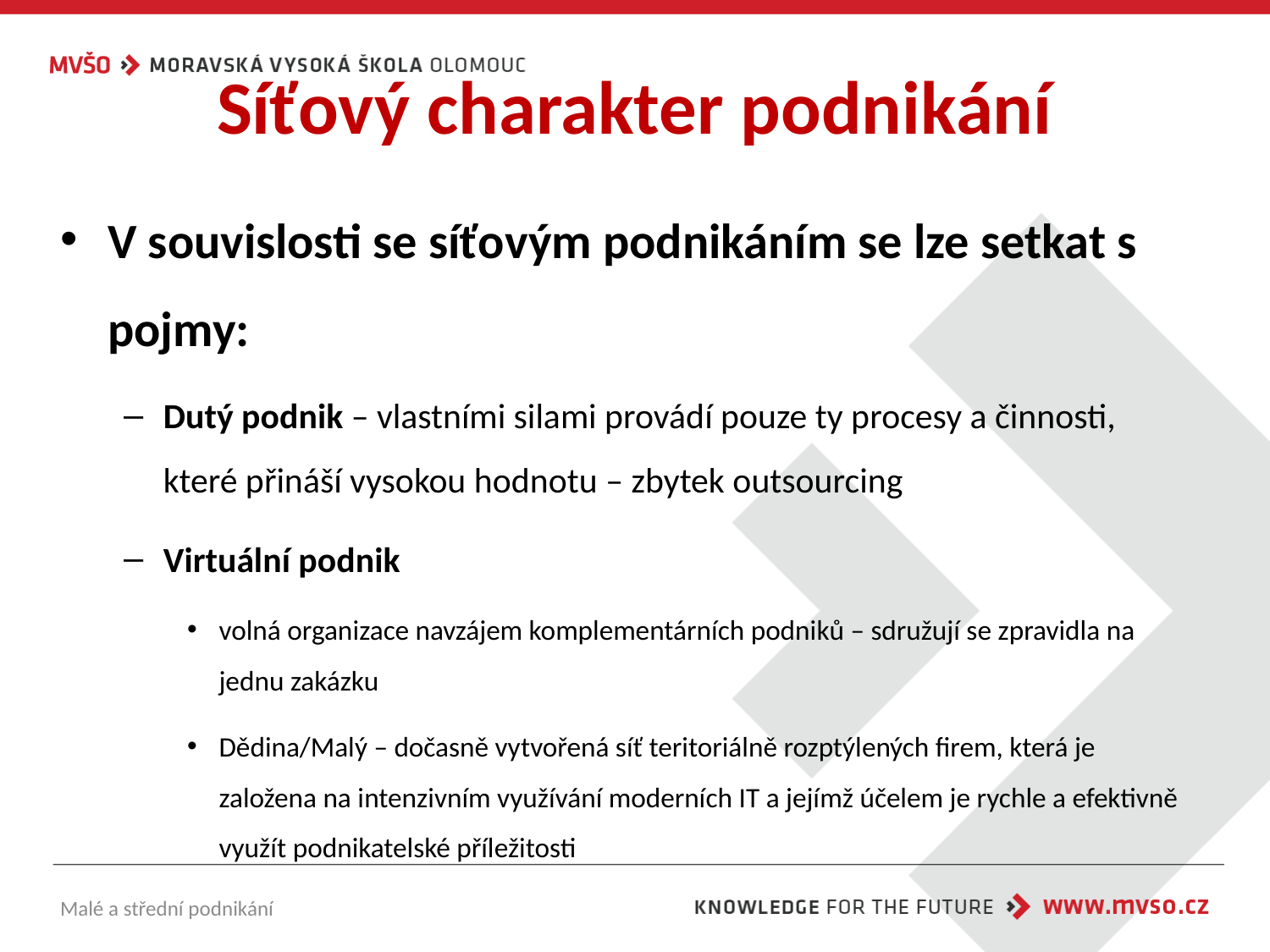

# Síťový charakter podnikání
V souvislosti se síťovým podnikáním se lze setkat s pojmy:
Dutý podnik – vlastními silami provádí pouze ty procesy a činnosti, které přináší vysokou hodnotu – zbytek outsourcing
Virtuální podnik
volná organizace navzájem komplementárních podniků – sdružují se zpravidla na jednu zakázku
Dědina/Malý – dočasně vytvořená síť teritoriálně rozptýlených firem, která je založena na intenzivním využívání moderních IT a jejímž účelem je rychle a efektivně využít podnikatelské příležitosti

Malé a střední podnikání